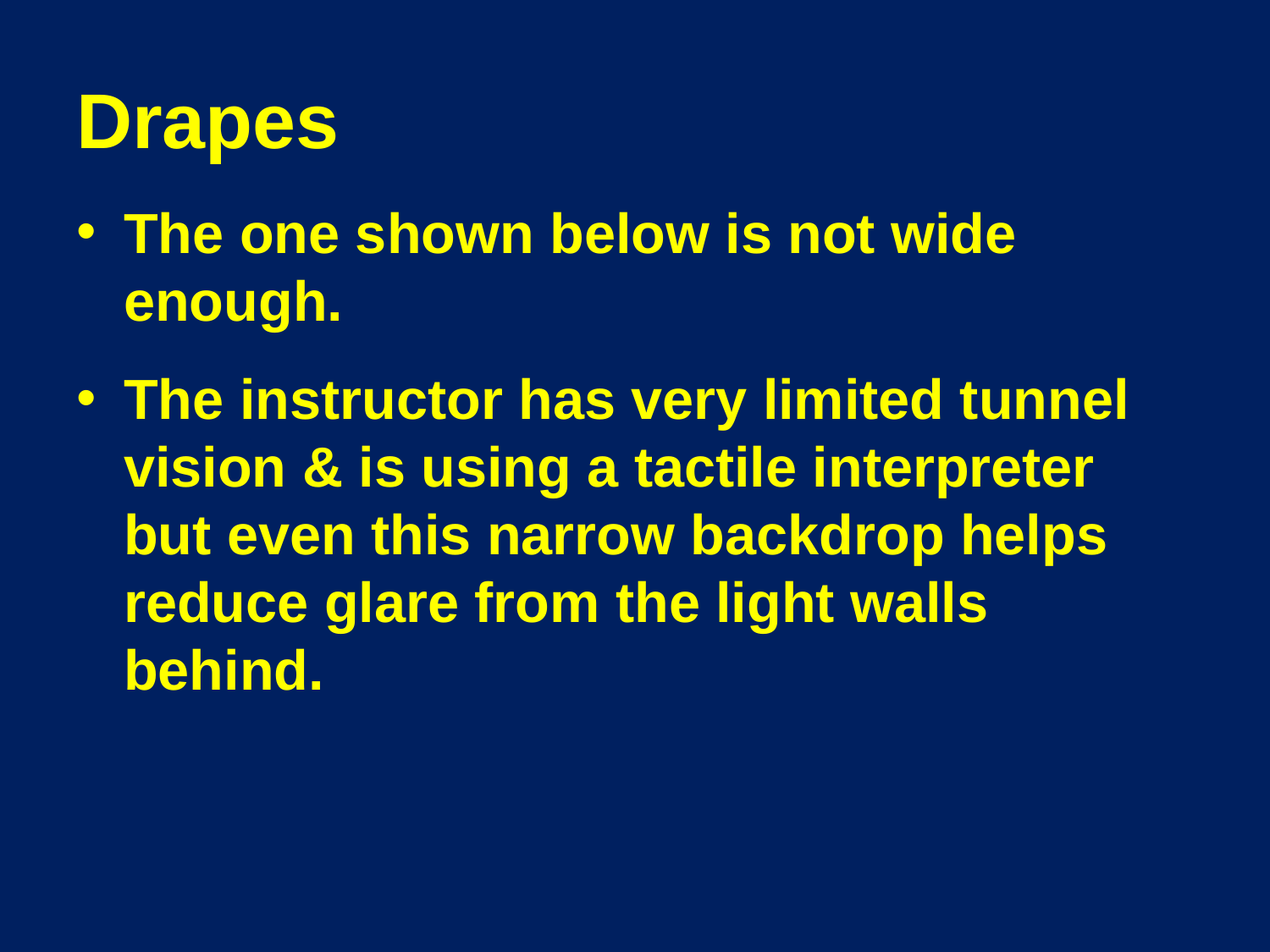

# Drapes
The one shown below is not wide enough.

The instructor has very limited tunnel vision & is using a tactile interpreter  but even this narrow backdrop helps reduce glare from the light walls behind.